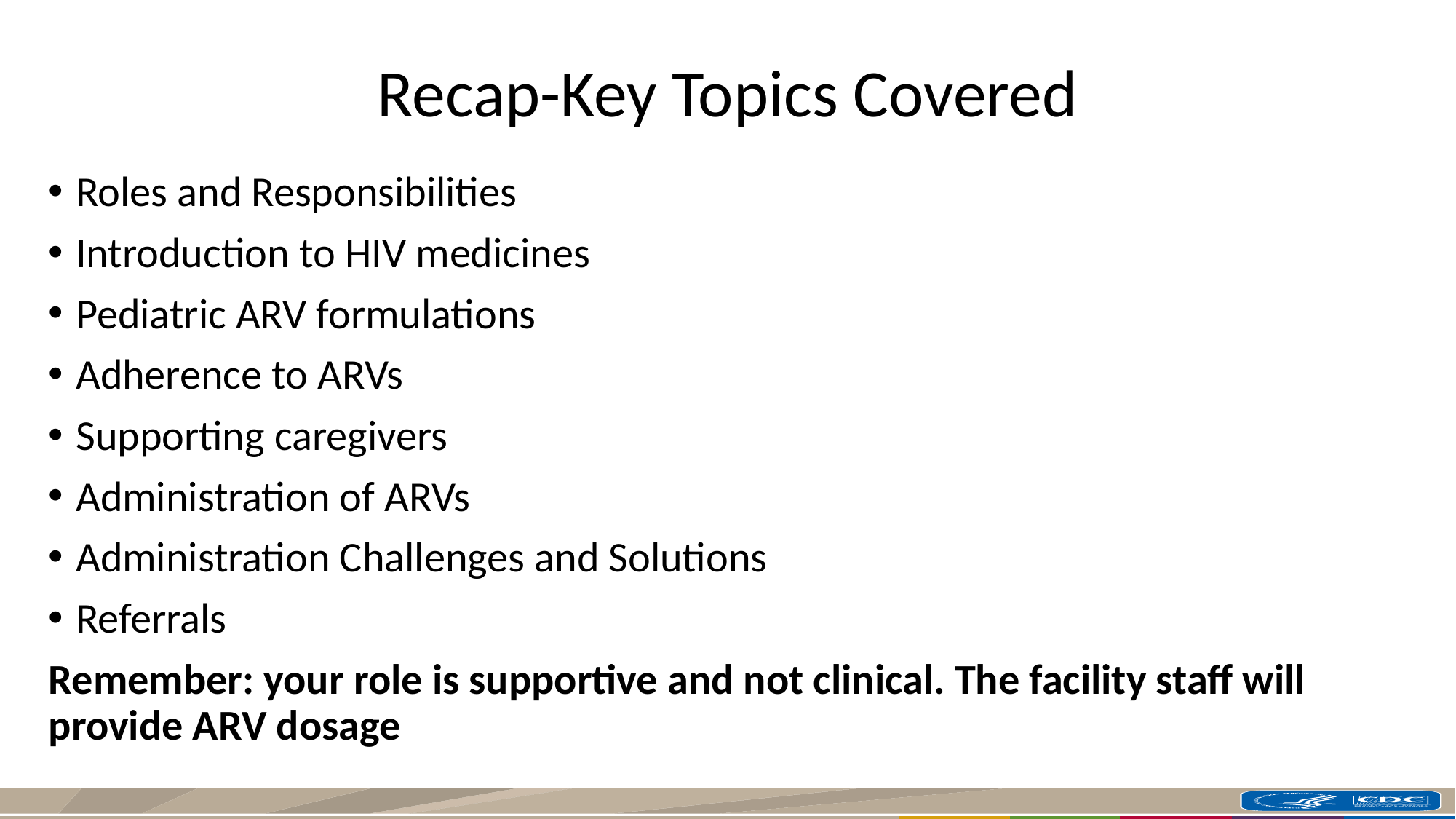

# Recap-Key Topics Covered
Roles and Responsibilities
Introduction to HIV medicines
Pediatric ARV formulations
Adherence to ARVs
Supporting caregivers
Administration of ARVs
Administration Challenges and Solutions
Referrals
Remember: your role is supportive and not clinical. The facility staff will provide ARV dosage